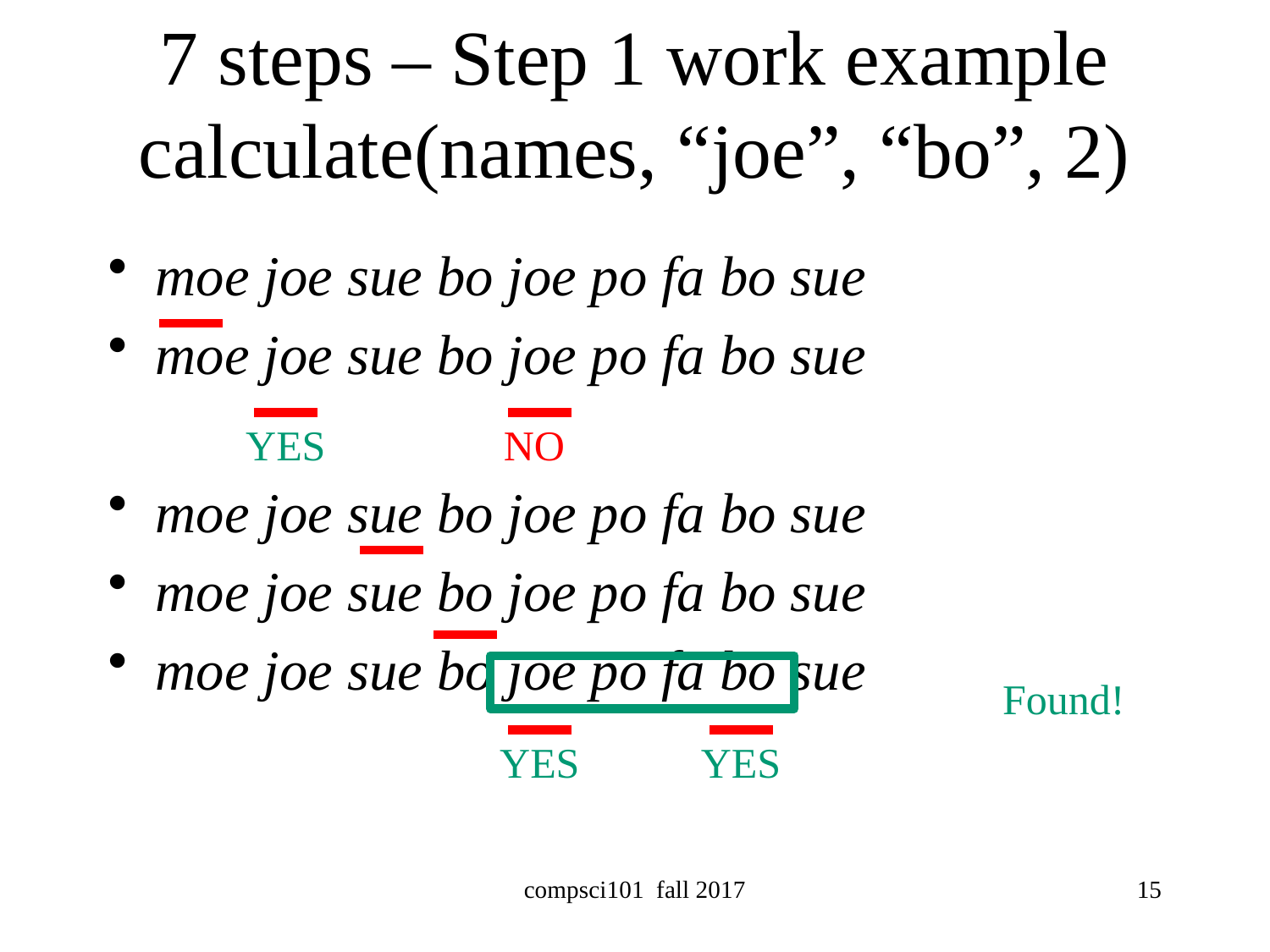

# 7 steps – Step 1 work example calculate(names, “joe”, “bo”, 2)
moe joe sue bo joe po fa bo sue
moe joe sue bo joe po fa bo sue

moe joe sue bo joe po fa bo sue
moe joe sue bo joe po fa bo sue
moe joe sue bo joe po fa bo sue

YES
NO

Found!
YES
YES
compsci101  fall 2017
15